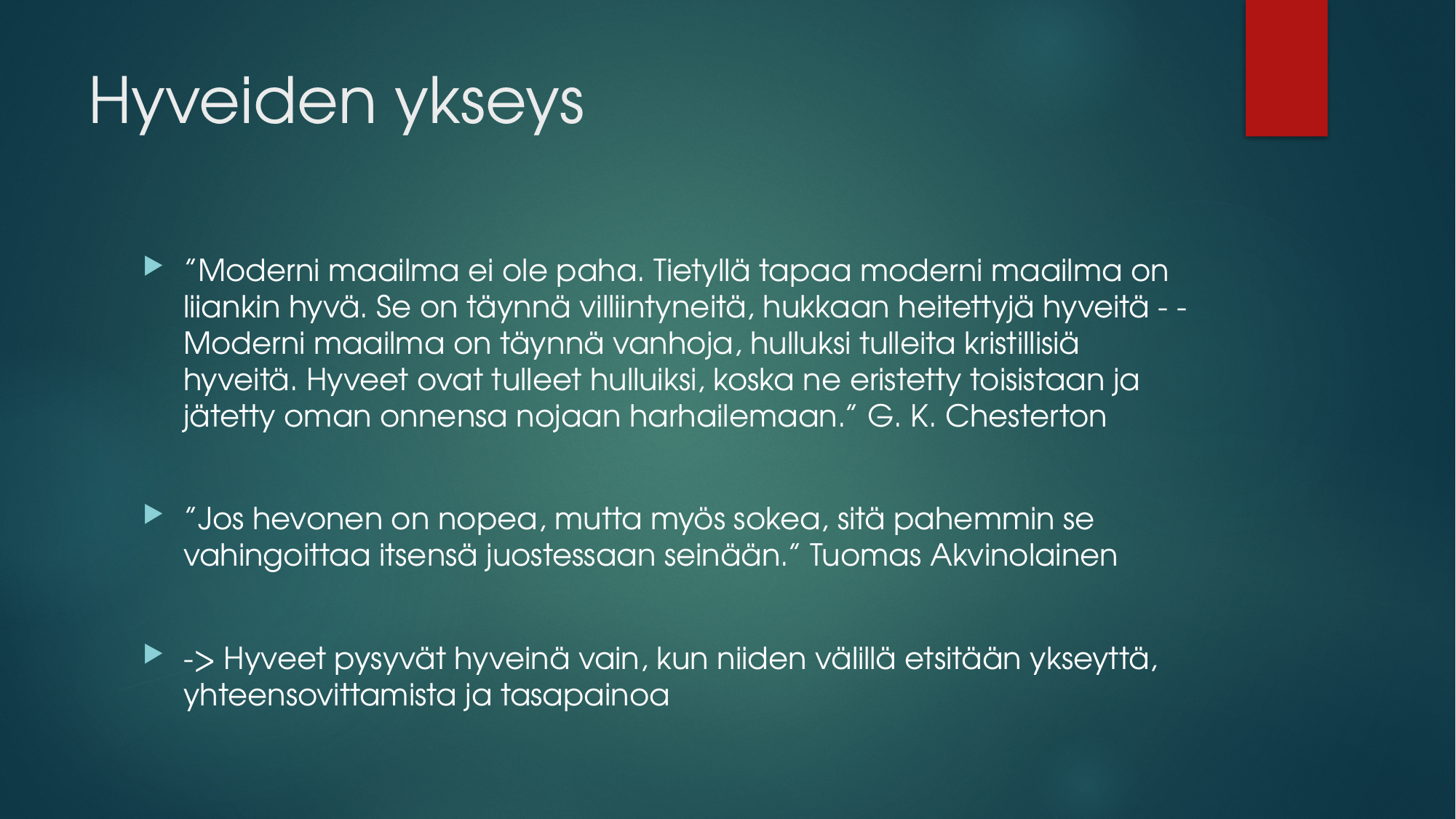

# Hyveiden ykseys
”Moderni maailma ei ole paha. Tietyllä tapaa moderni maailma on liiankin hyvä. Se on täynnä villiintyneitä, hukkaan heitettyjä hyveitä - - Moderni maailma on täynnä vanhoja, hulluksi tulleita kristillisiä hyveitä. Hyveet ovat tulleet hulluiksi, koska ne eristetty toisistaan ja jätetty oman onnensa nojaan harhailemaan.” G. K. Chesterton

”Jos hevonen on nopea, mutta myös sokea, sitä pahemmin se vahingoittaa itsensä juostessaan seinään.” Tuomas Akvinolainen

-> Hyveet pysyvät hyveinä vain, kun niiden välillä etsitään ykseyttä, yhteensovittamista ja tasapainoa